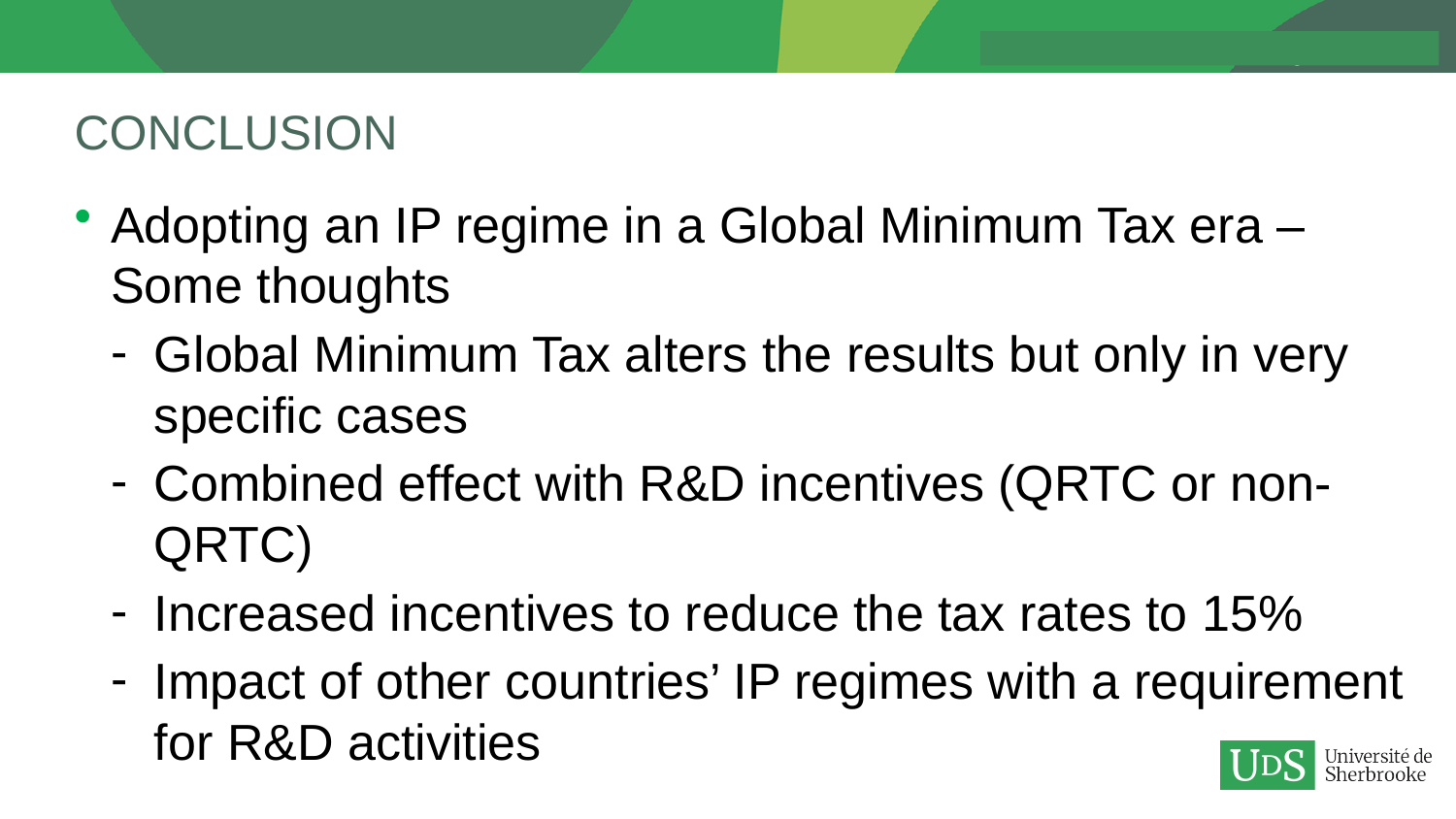

# Conclusion
Adopting an IP regime in a Global Minimum Tax era – Some thoughts
Global Minimum Tax alters the results but only in very specific cases
Combined effect with R&D incentives (QRTC or non-QRTC)
Increased incentives to reduce the tax rates to 15%
Impact of other countries’ IP regimes with a requirement for R&D activities